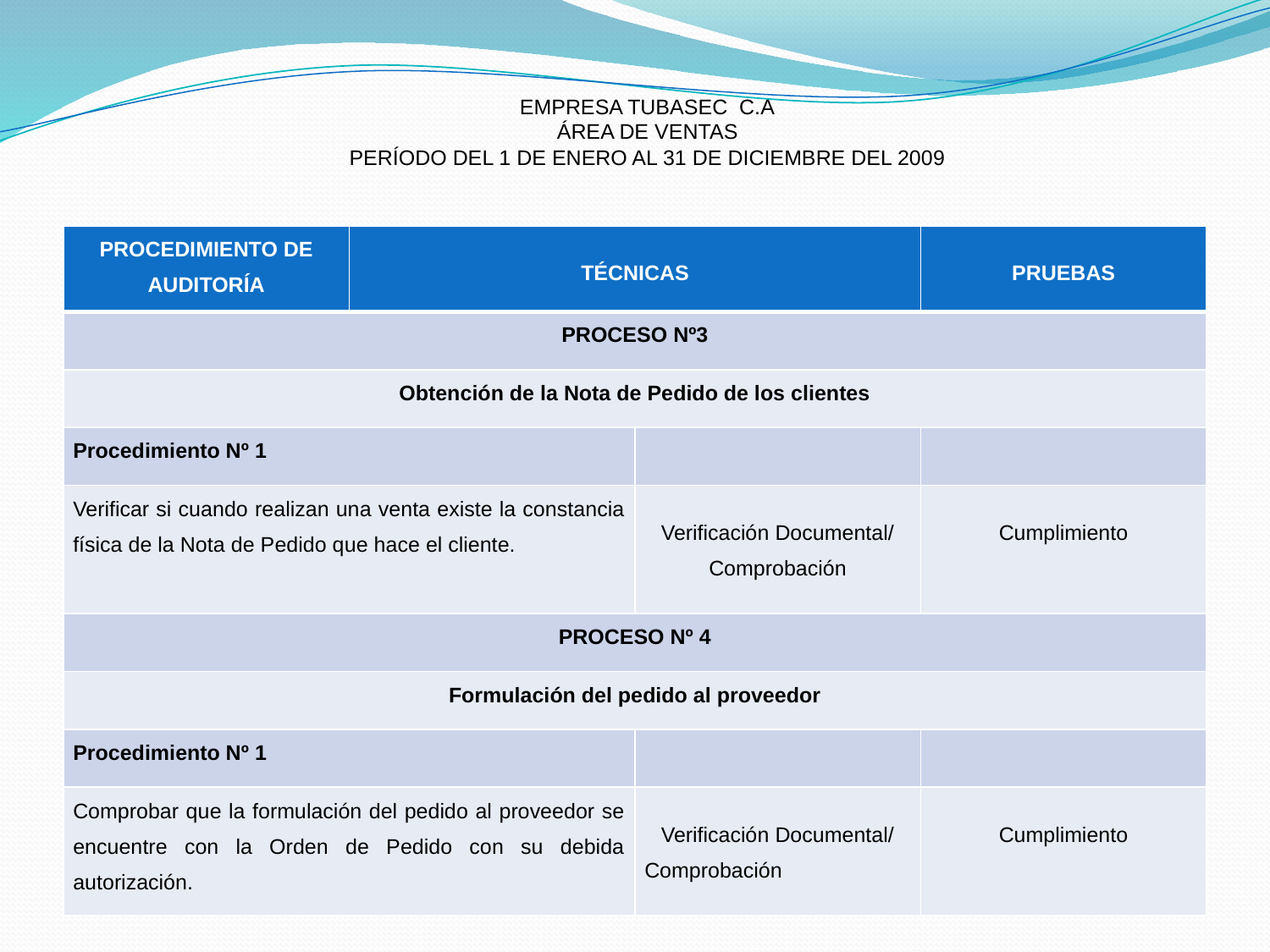

EMPRESA TUBASEC  C.A
ÁREA DE VENTAS
PERÍODO DEL 1 DE ENERO AL 31 DE DICIEMBRE DEL 2009
| PROCEDIMIENTO DE AUDITORÍA | TÉCNICAS |  | PRUEBAS |
| --- | --- | --- | --- |
| PROCESO Nº3 |  |  |  |
| Obtención de la Nota de Pedido de los clientes |  |  |  |
| Procedimiento Nº 1 |  |  |  |
| Verificar si cuando realizan una venta existe la constancia física de la Nota de Pedido que hace el cliente. |  | Verificación Documental/ Comprobación | Cumplimiento |
| PROCESO Nº 4 |  |  |  |
| Formulación del pedido al proveedor |  |  |  |
| Procedimiento Nº 1 |  |  |  |
| Comprobar que la formulación del pedido al proveedor se encuentre con la Orden de Pedido con su debida autorización. |  | Verificación Documental/ Comprobación | Cumplimiento |